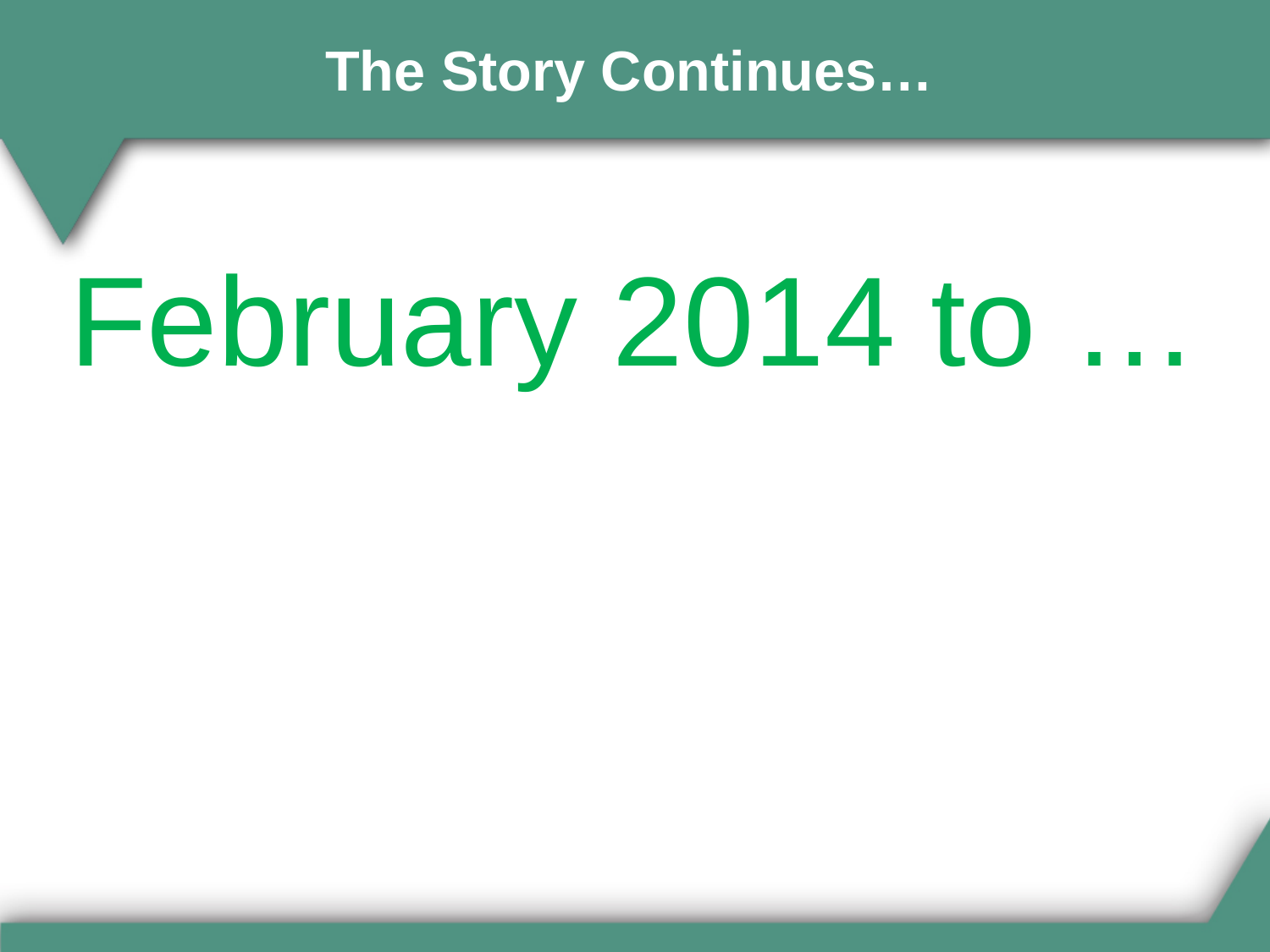

# The Story Continues…
February 2014 to …